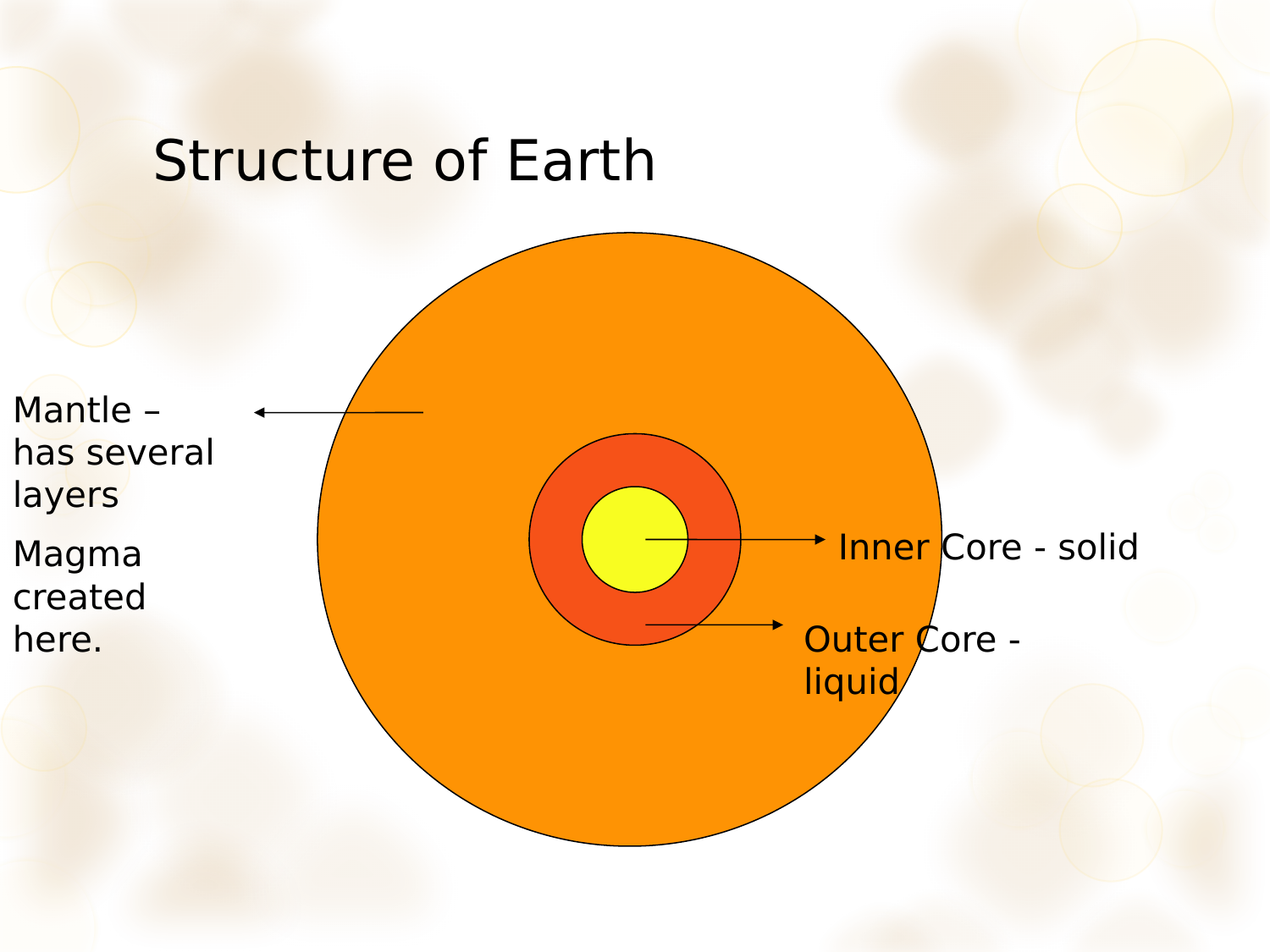

# Structure of Earth

Mantle – has several layers
Magma created here.

Inner Core - solid

Outer Core - liquid